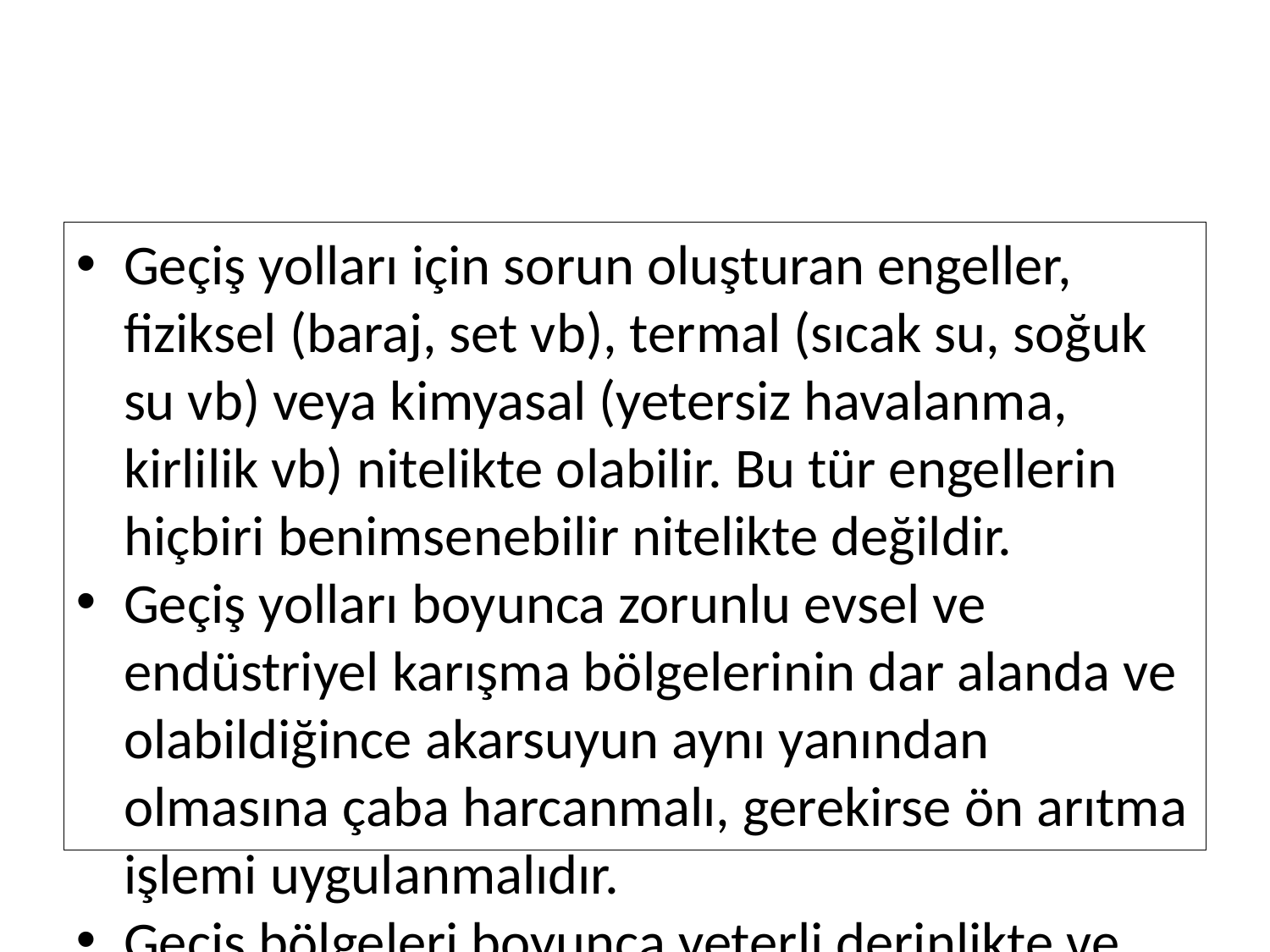

Geçiş yolları için sorun oluşturan engeller, fiziksel (baraj, set vb), termal (sıcak su, soğuk su vb) veya kimyasal (yetersiz havalanma, kirlilik vb) nitelikte olabilir. Bu tür engellerin hiçbiri benimsenebilir nitelikte değildir.
Geçiş yolları boyunca zorunlu evsel ve endüstriyel karışma bölgelerinin dar alanda ve olabildiğince akarsuyun aynı yanından olmasına çaba harcanmalı, gerekirse ön arıtma işlemi uygulanmalıdır.
Geçiş bölgeleri boyunca yeterli derinlikte ve ende güvenli koridorlar oluşturulmalı ve korunmalıdır.